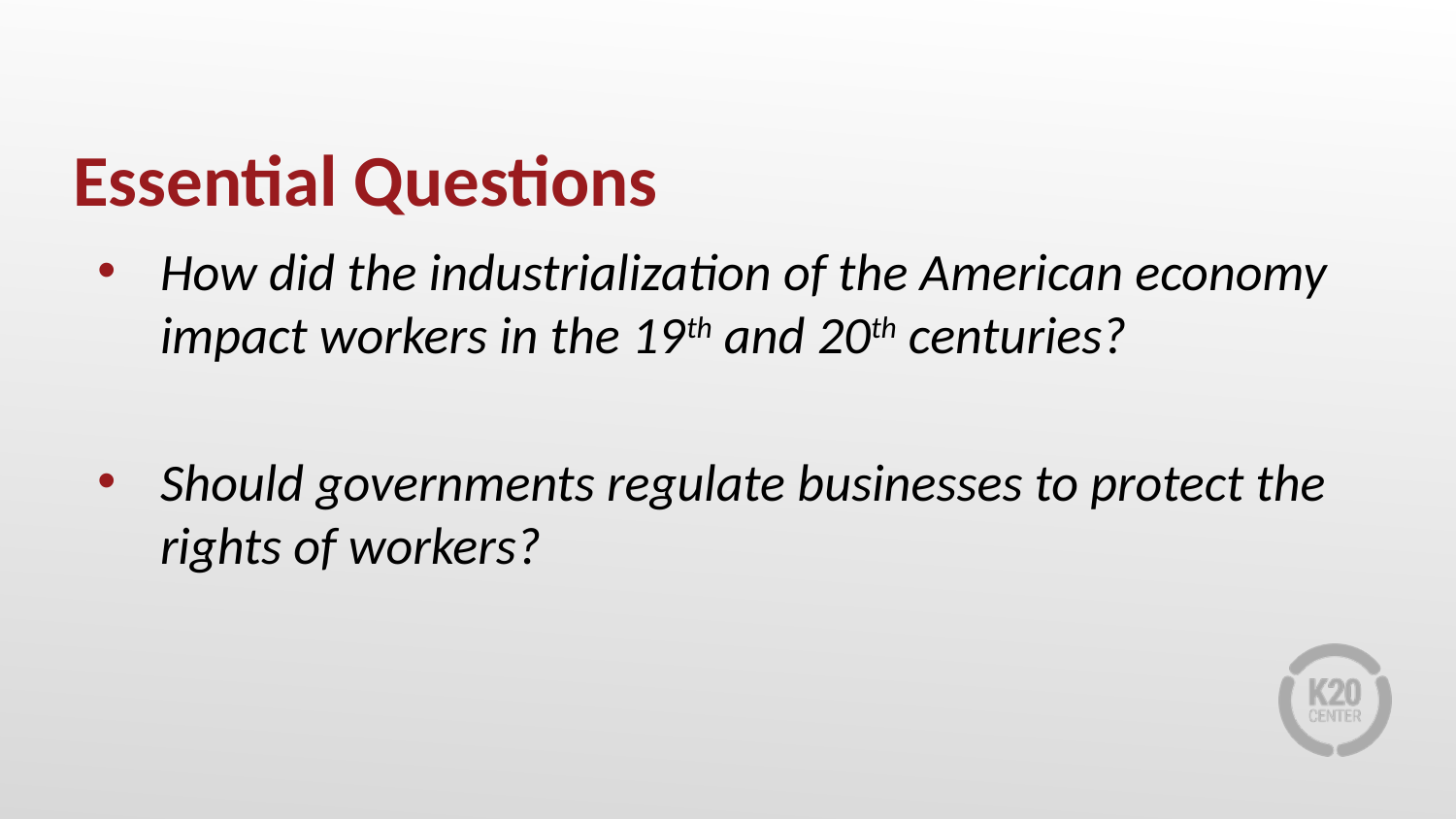

# Essential Questions
How did the industrialization of the American economy impact workers in the 19th and 20th centuries?

Should governments regulate businesses to protect the rights of workers?